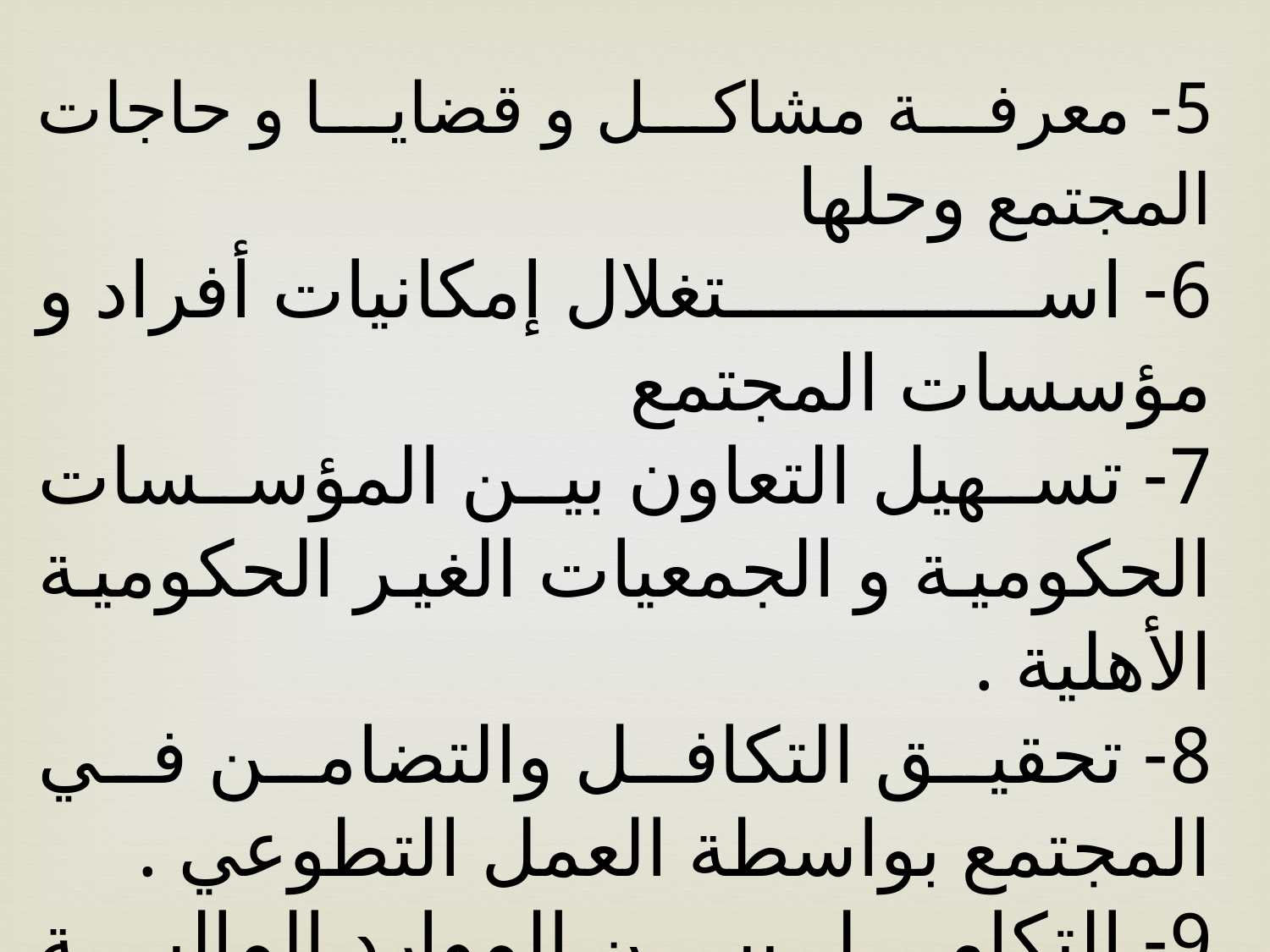

5- معرفة مشاكل و قضايا و حاجات المجتمع وحلها
6- استغلال إمكانيات أفراد و مؤسسات المجتمع
7- تسهيل التعاون بين المؤسسات الحكومية و الجمعيات الغير الحكومية الأهلية .
8- تحقيق التكافل والتضامن في المجتمع بواسطة العمل التطوعي .
9- التكامل بين الموارد المالية الحكومية و الخاصة و الموارد البشرية المتطوعة .